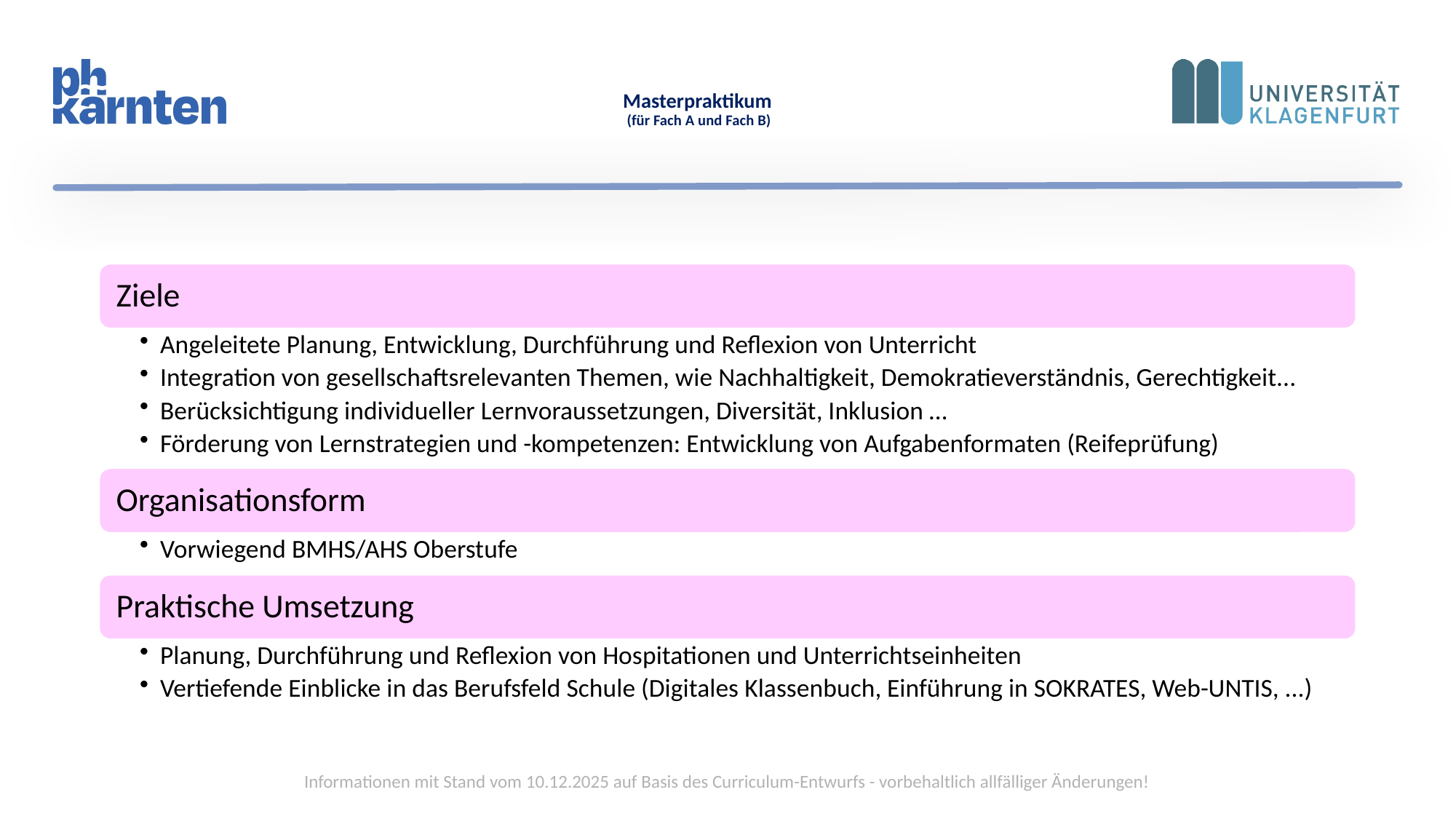

# Masterpraktikum (für Fach A und Fach B)
Ziele
Angeleitete Planung, Entwicklung, Durchführung und Reflexion von Unterricht
Integration von gesellschaftsrelevanten Themen, wie Nachhaltigkeit, Demokratieverständnis, Gerechtigkeit...
Berücksichtigung individueller Lernvoraussetzungen, Diversität, Inklusion …
Förderung von Lernstrategien und -kompetenzen: Entwicklung von Aufgabenformaten (Reifeprüfung)
Organisationsform
Vorwiegend BMHS/AHS Oberstufe
Praktische Umsetzung
Planung, Durchführung und Reflexion von Hospitationen und Unterrichtseinheiten
Vertiefende Einblicke in das Berufsfeld Schule (Digitales Klassenbuch, Einführung in SOKRATES, Web-UNTIS, ...)
Informationen mit Stand vom 10.12.2025 auf Basis des Curriculum-Entwurfs - vorbehaltlich allfälliger Änderungen!